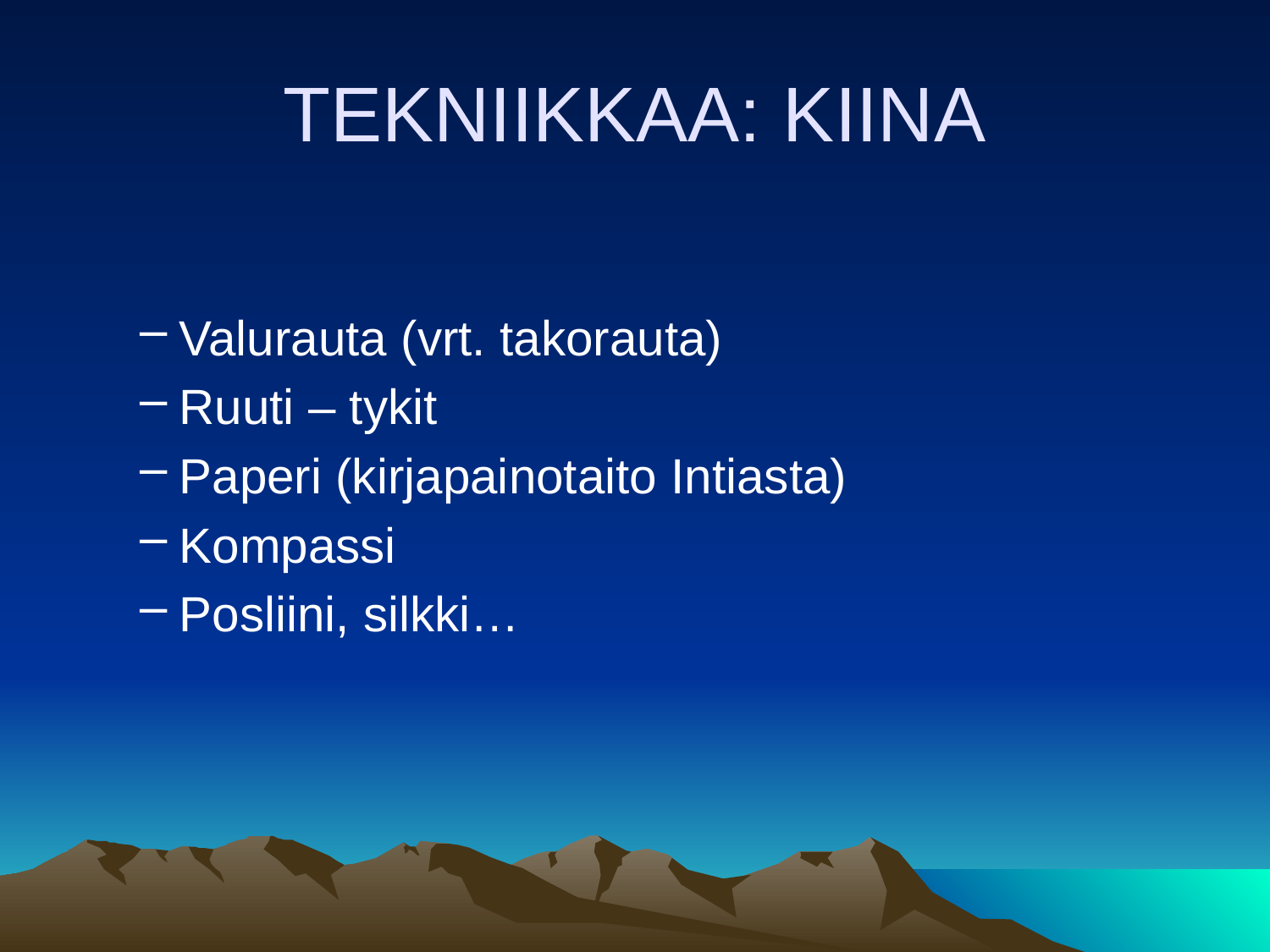

# TEKNIIKKAA: KIINA

Valurauta (vrt. takorauta)
Ruuti – tykit
Paperi (kirjapainotaito Intiasta)
Kompassi
Posliini, silkki…